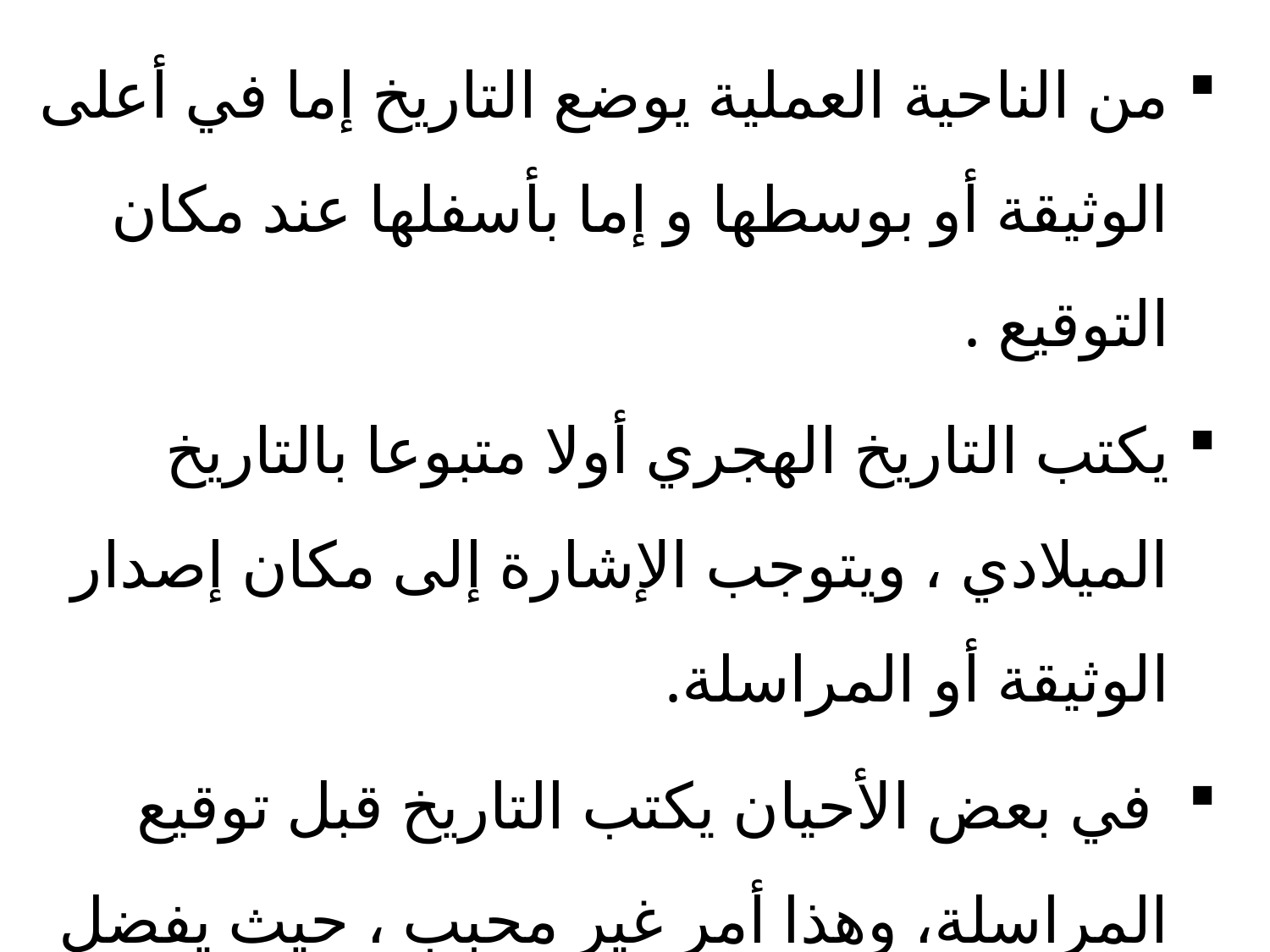

من الناحية العملية يوضع التاريخ إما في أعلى الوثيقة أو بوسطها و إما بأسفلها عند مكان التوقيع .
يكتب التاريخ الهجري أولا متبوعا بالتاريخ الميلادي ، ويتوجب الإشارة إلى مكان إصدار الوثيقة أو المراسلة.
 في بعض الأحيان يكتب التاريخ قبل توقيع المراسلة، وهذا أمر غير محبب ، حيث يفضل إرجاء كتابة التاريخ حتى يتم توقيع الوثيقة ويوضع بالطابع (Dateur ) .